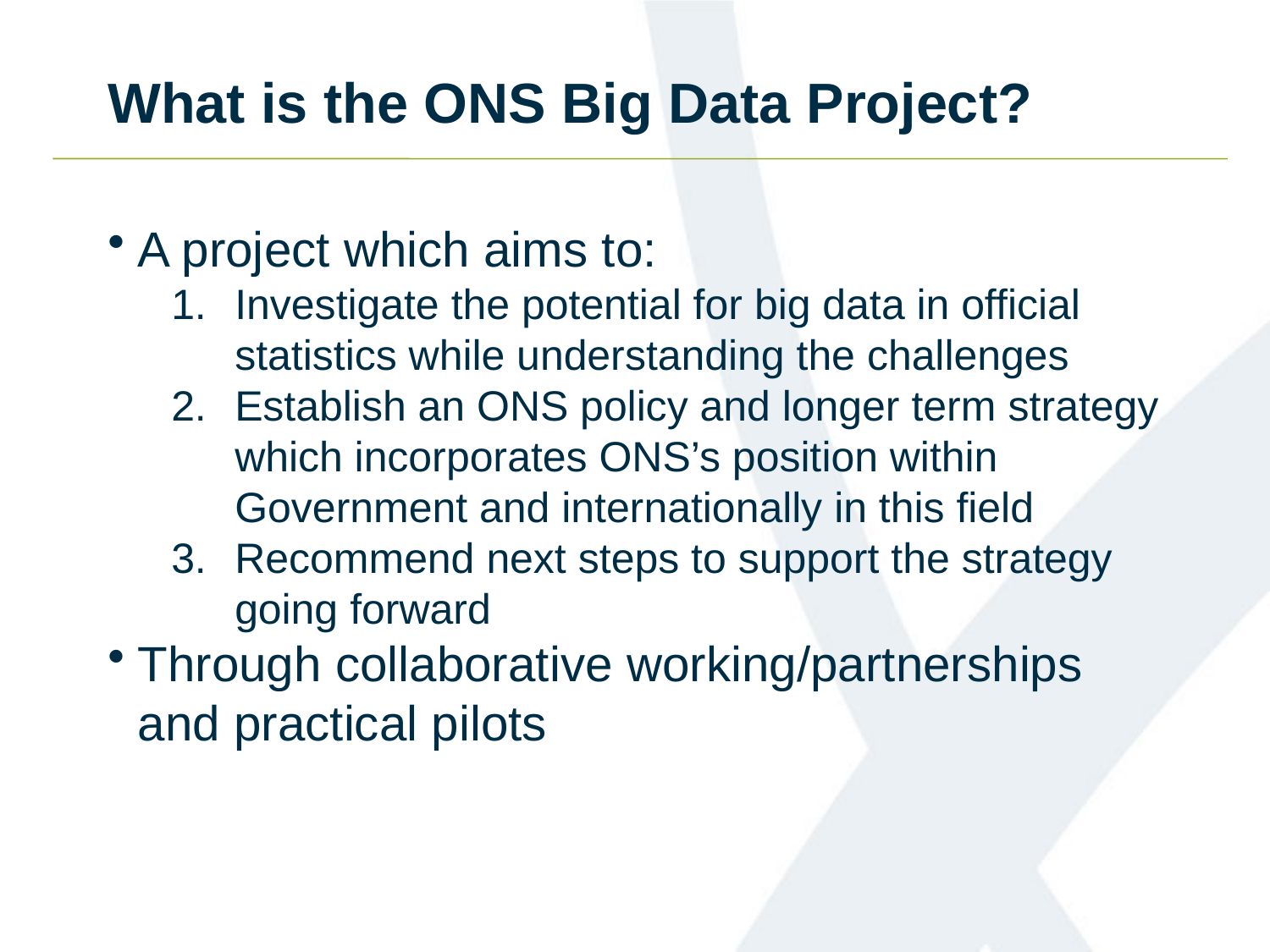

What is the ONS Big Data Project?
A project which aims to:
Investigate the potential for big data in official statistics while understanding the challenges
Establish an ONS policy and longer term strategy which incorporates ONS’s position within Government and internationally in this field
Recommend next steps to support the strategy going forward
Through collaborative working/partnerships and practical pilots